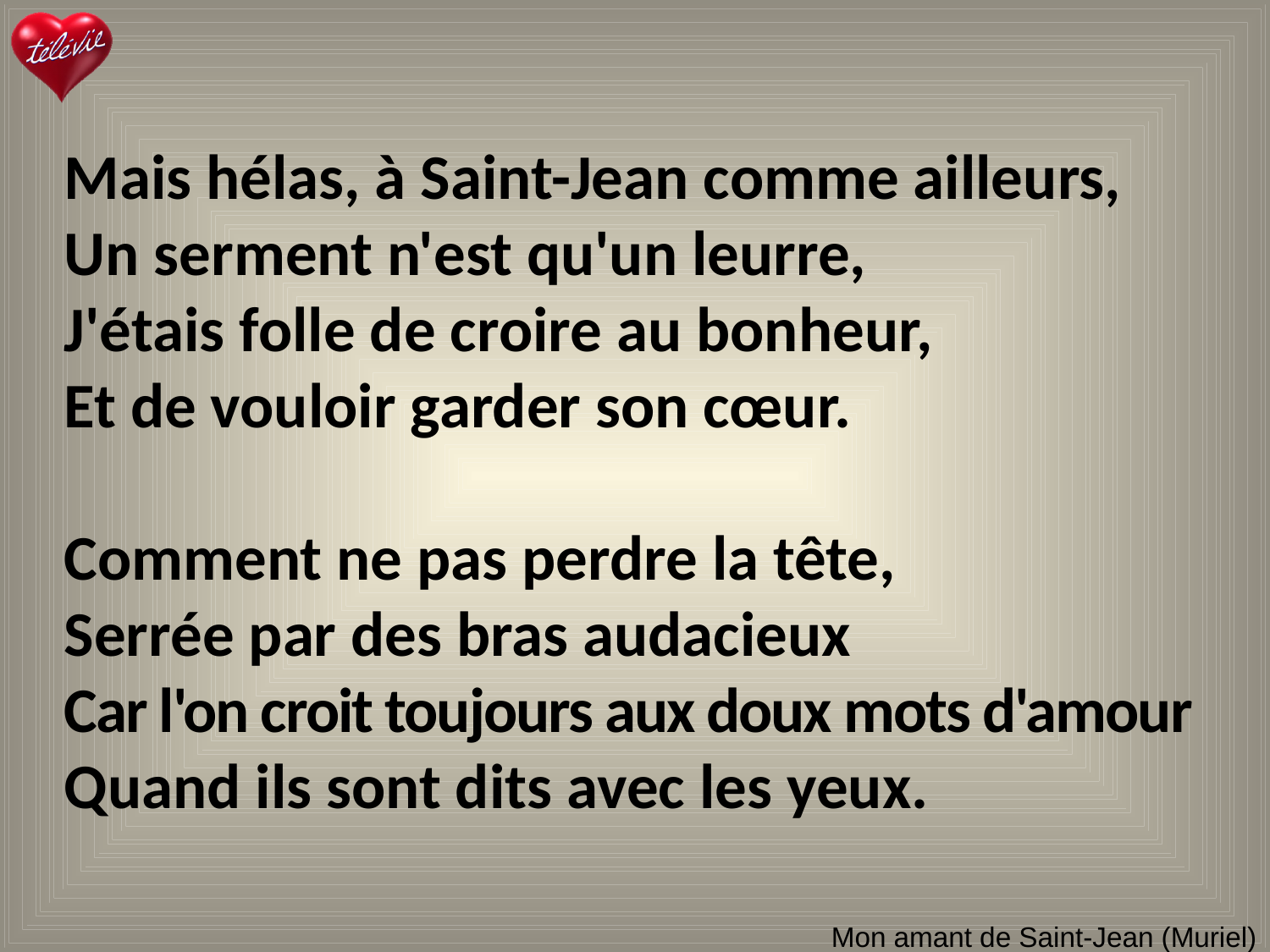

Mais hélas, à Saint-Jean comme ailleurs,
Un serment n'est qu'un leurre,
J'étais folle de croire au bonheur,
Et de vouloir garder son cœur.

Comment ne pas perdre la tête,
Serrée par des bras audacieux
Car l'on croit toujours aux doux mots d'amour
Quand ils sont dits avec les yeux.

# Mon amant de Saint-Jean (Muriel)